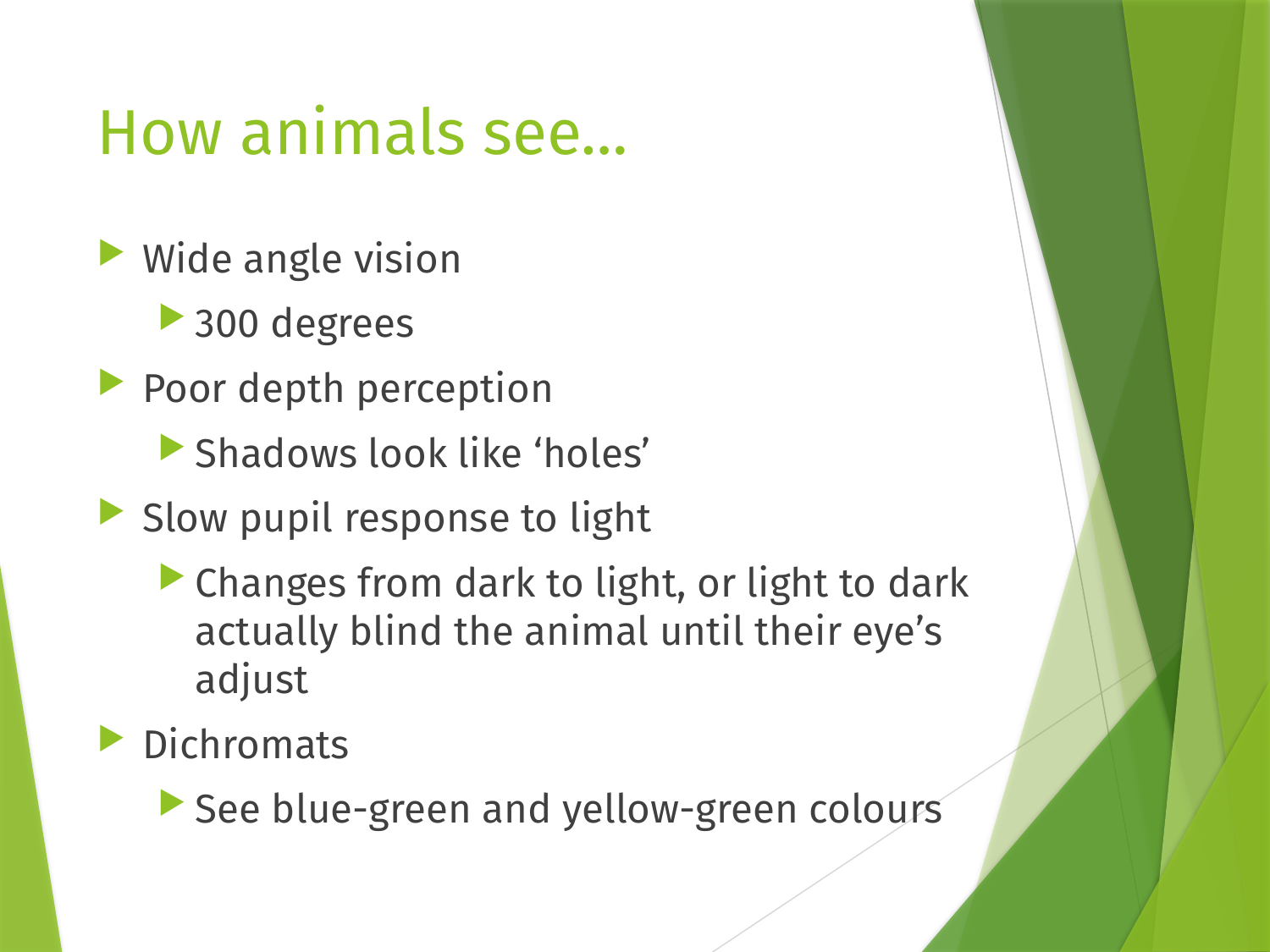

# How animals see…
Wide angle vision
300 degrees
Poor depth perception
Shadows look like ‘holes’
Slow pupil response to light
Changes from dark to light, or light to dark actually blind the animal until their eye’s adjust
Dichromats
See blue-green and yellow-green colours